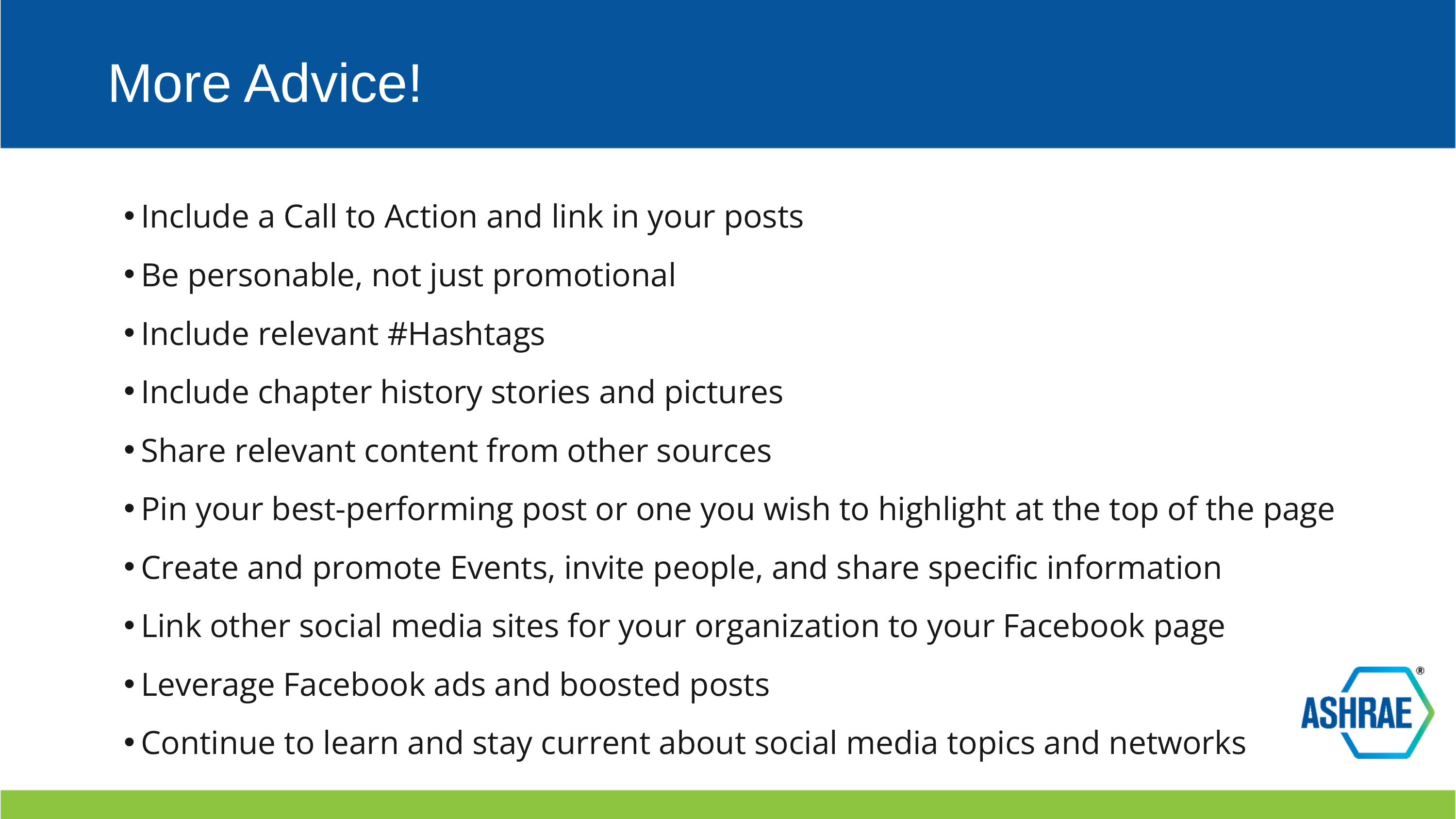

More Advice!
Include a Call to Action and link in your posts
Be personable, not just promotional
Include relevant #Hashtags
Include chapter history stories and pictures
Share relevant content from other sources
Pin your best-performing post or one you wish to highlight at the top of the page
Create and promote Events, invite people, and share specific information
Link other social media sites for your organization to your Facebook page
Leverage Facebook ads and boosted posts
Continue to learn and stay current about social media topics and networks